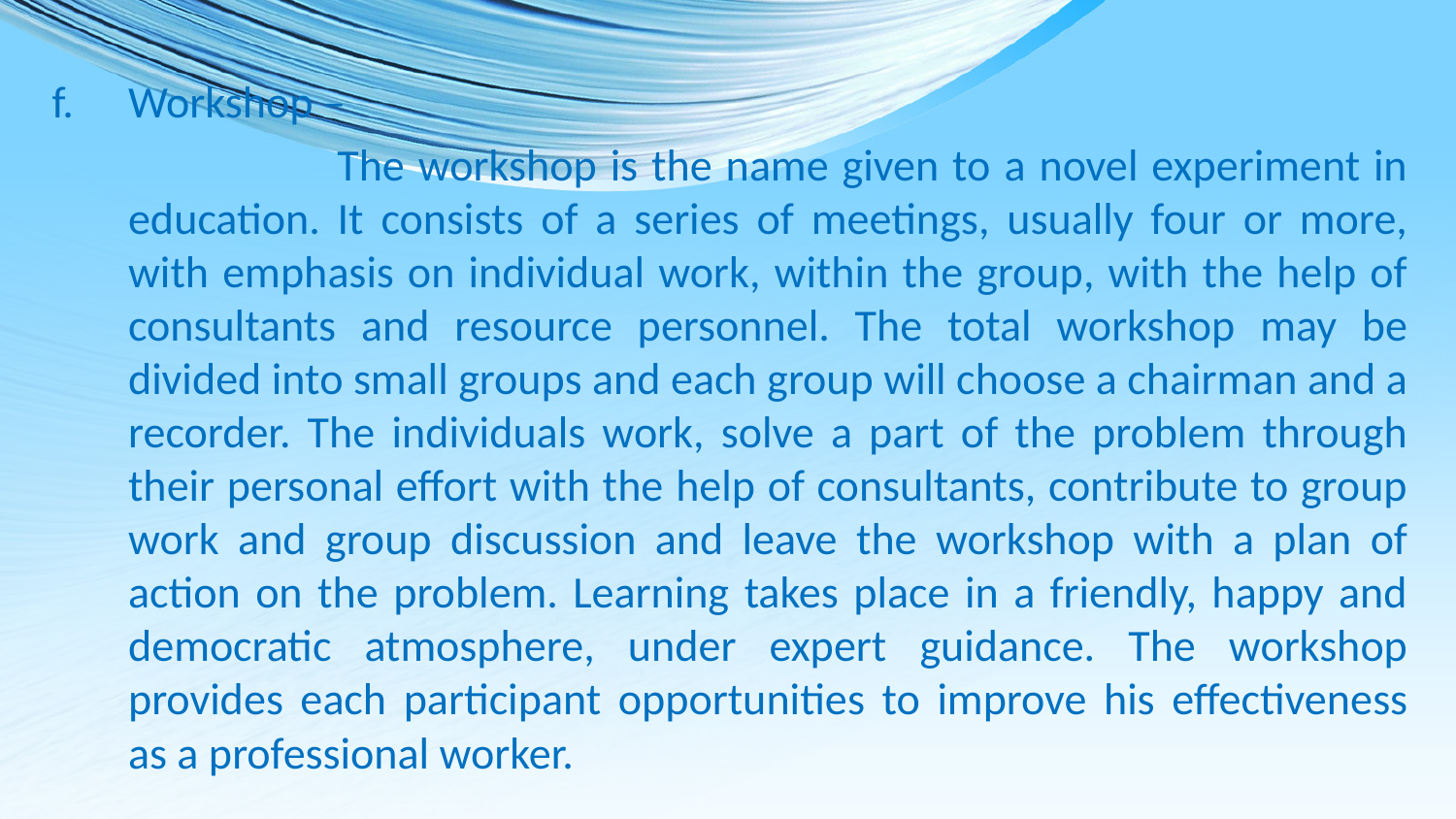

Workshop –
                     The workshop is the name given to a novel experiment in education. It consists of a series of meetings, usually four or more, with emphasis on individual work, within the group, with the help of consultants and resource personnel. The total workshop may be divided into small groups and each group will choose a chairman and a recorder. The individuals work, solve a part of the problem through their personal effort with the help of consultants, contribute to group work and group discussion and leave the workshop with a plan of action on the problem. Learning takes place in a friendly, happy and democratic atmosphere, under expert guidance. The workshop provides each participant opportunities to improve his effectiveness as a professional worker.